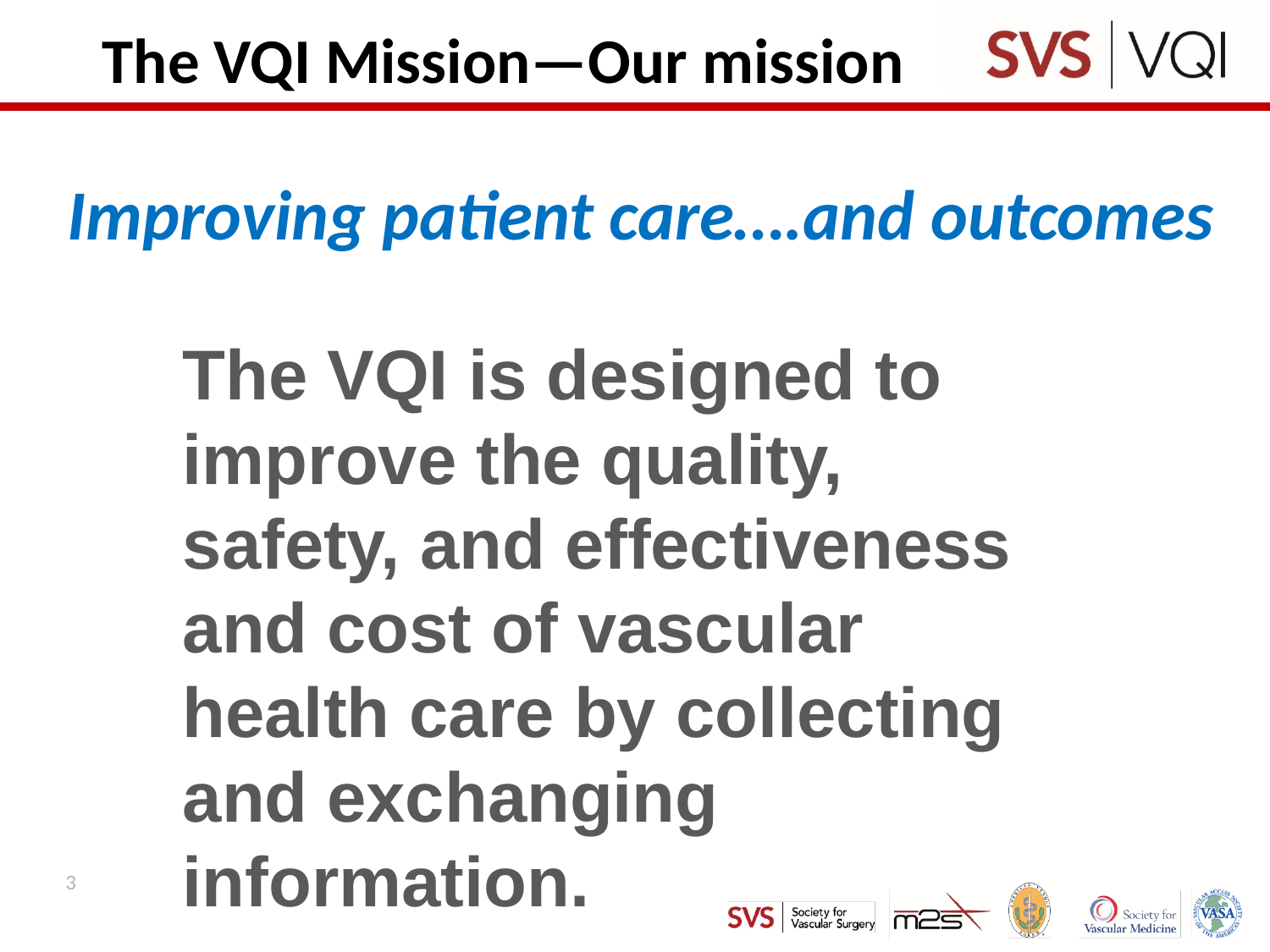

# The VQI Mission—Our mission
Improving patient care….and outcomes
The VQI is designed to improve the quality, safety, and effectiveness and cost of vascular health care by collecting and exchanging information.
3